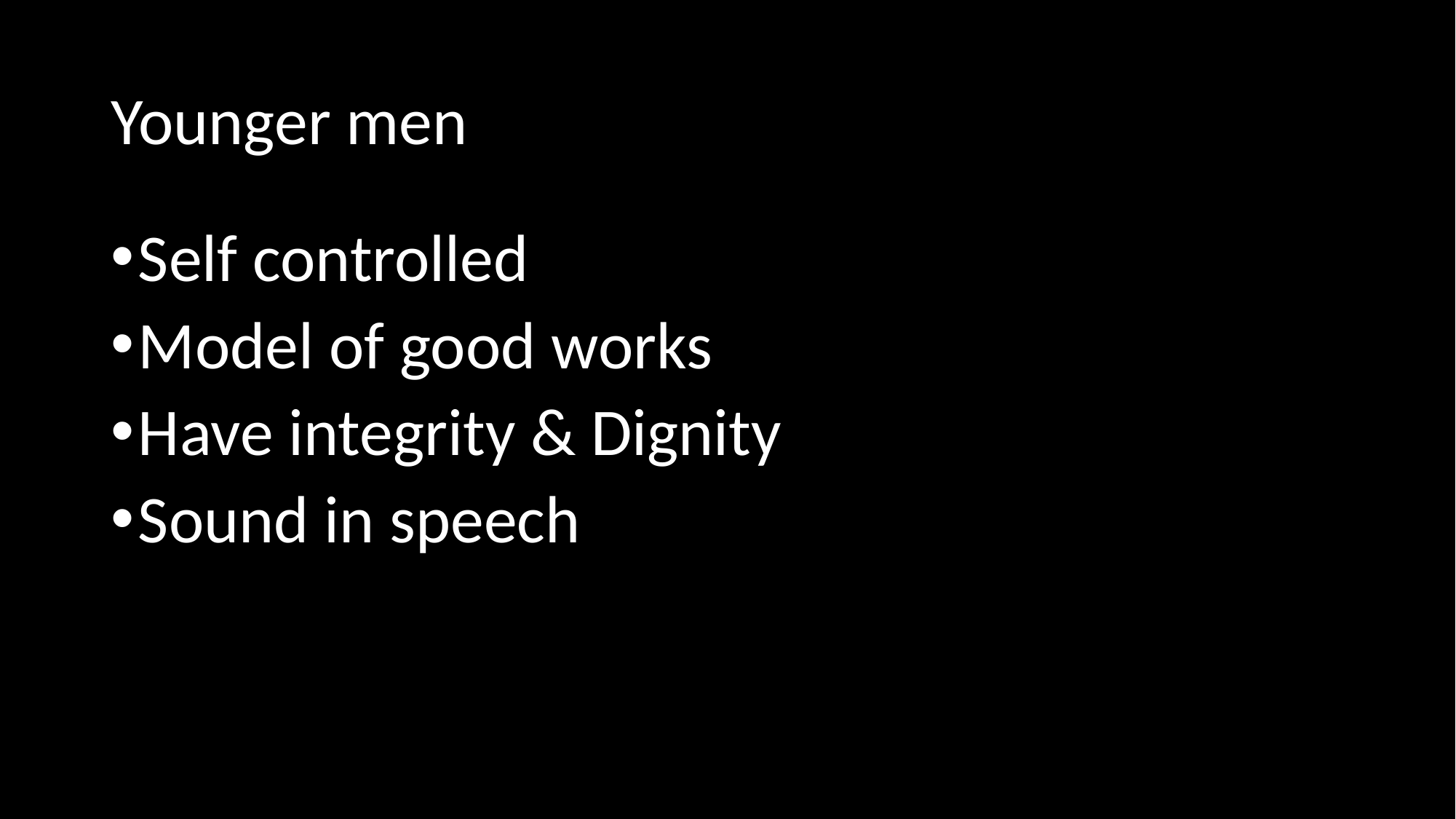

# Younger men
Self controlled
Model of good works
Have integrity & Dignity
Sound in speech